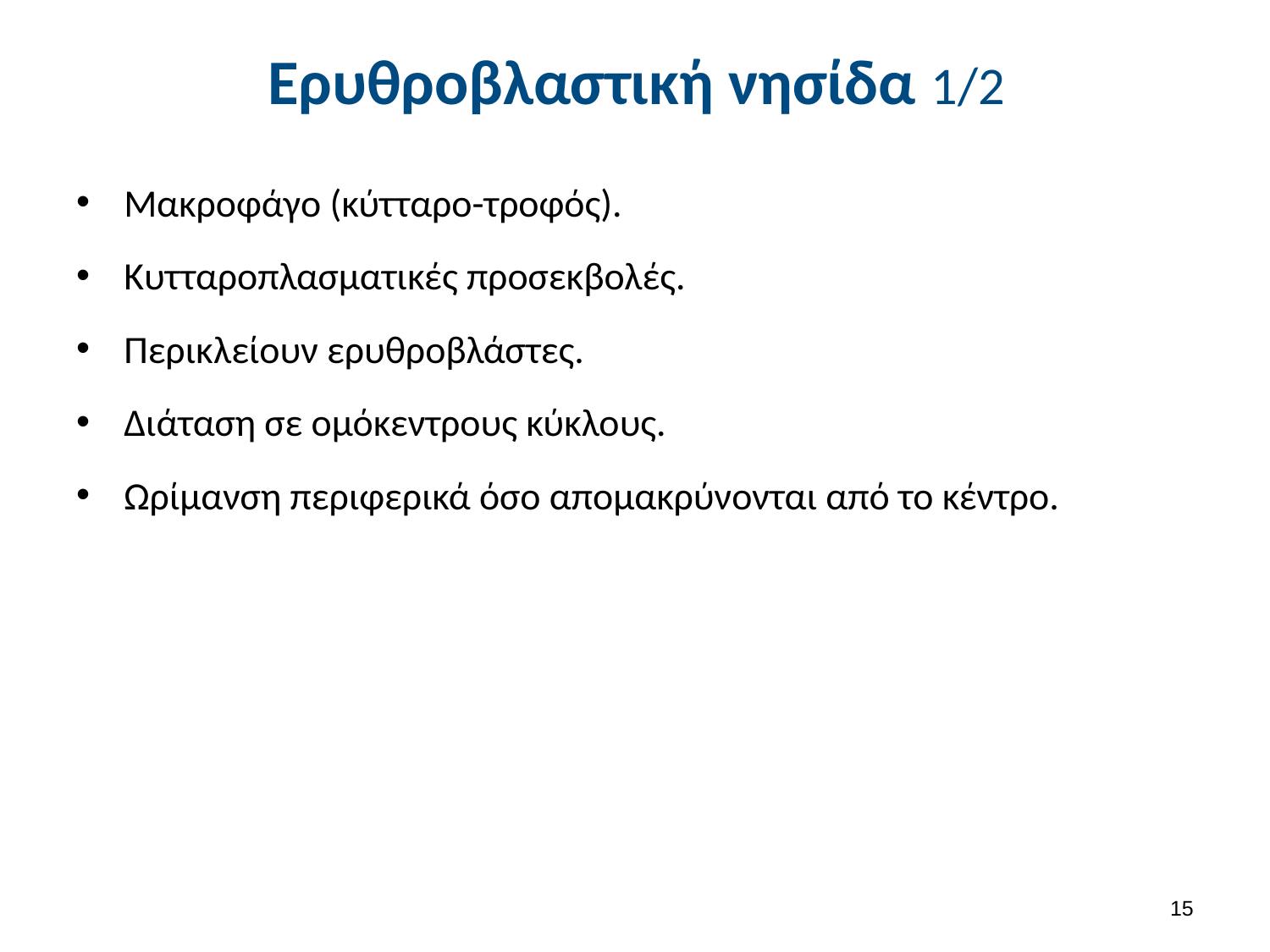

# Ερυθροβλαστική νησίδα 1/2
Μακροφάγο (κύτταρο-τροφός).
Κυτταροπλασματικές προσεκβολές.
Περικλείουν ερυθροβλάστες.
Διάταση σε ομόκεντρους κύκλους.
Ωρίμανση περιφερικά όσο απομακρύνονται από το κέντρο.
15